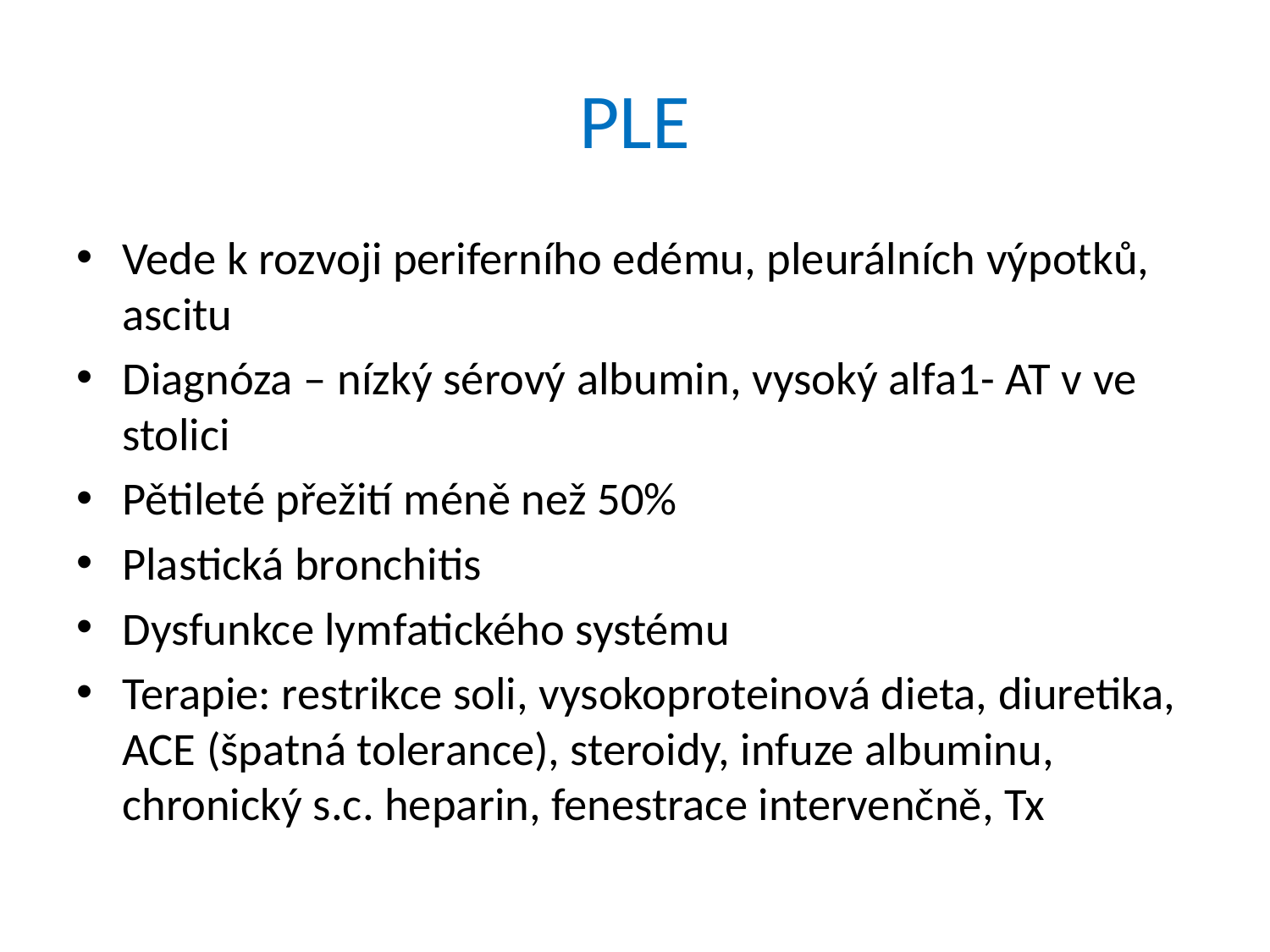

# PLE
Vede k rozvoji periferního edému, pleurálních výpotků, ascitu
Diagnóza – nízký sérový albumin, vysoký alfa1- AT v ve stolici
Pětileté přežití méně než 50%
Plastická bronchitis
Dysfunkce lymfatického systému
Terapie: restrikce soli, vysokoproteinová dieta, diuretika, ACE (špatná tolerance), steroidy, infuze albuminu, chronický s.c. heparin, fenestrace intervenčně, Tx